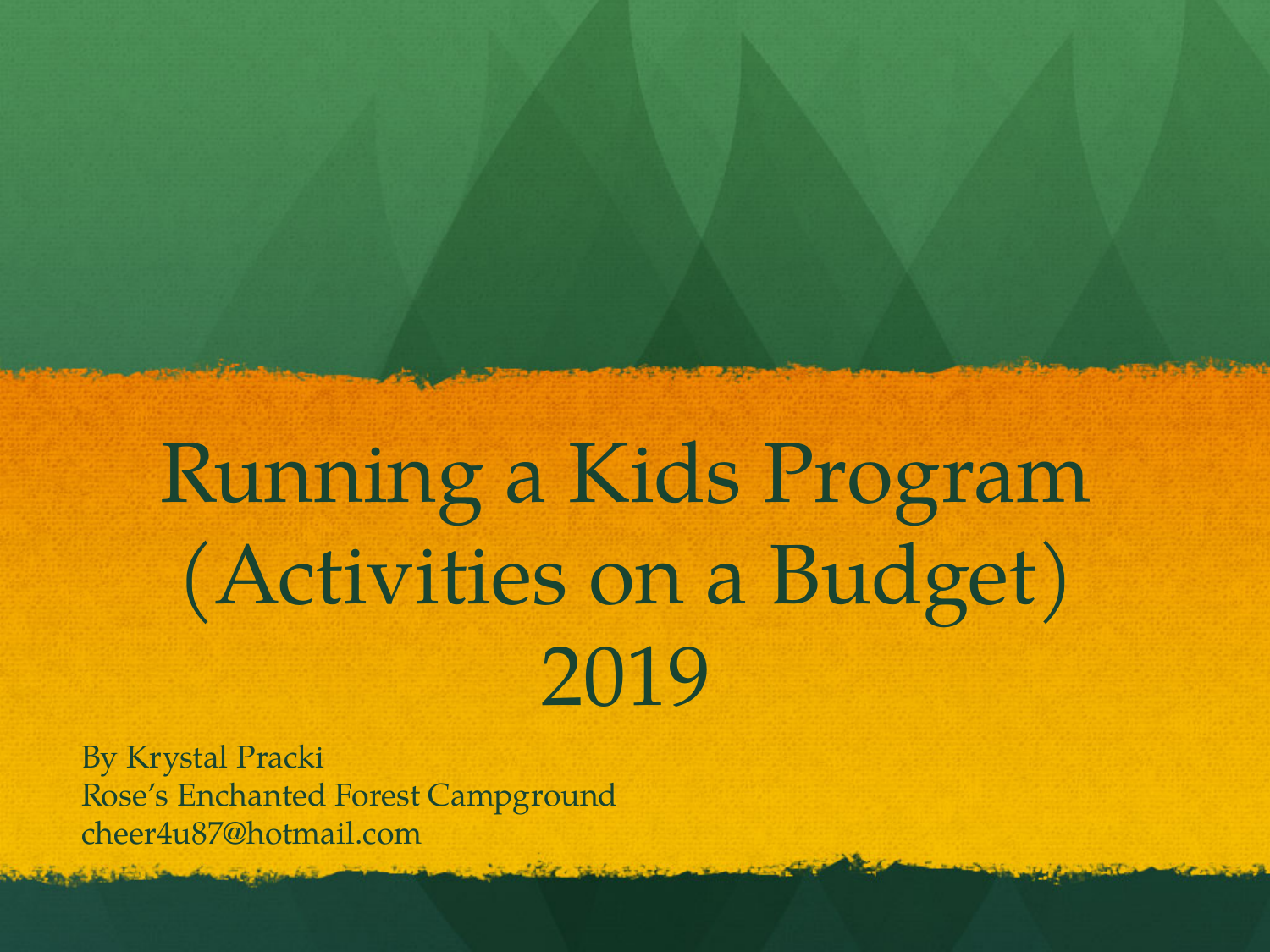

# Running a Kids Program (Activities on a Budget) 2019
By Krystal Pracki
Rose’s Enchanted Forest Campground
cheer4u87@hotmail.com